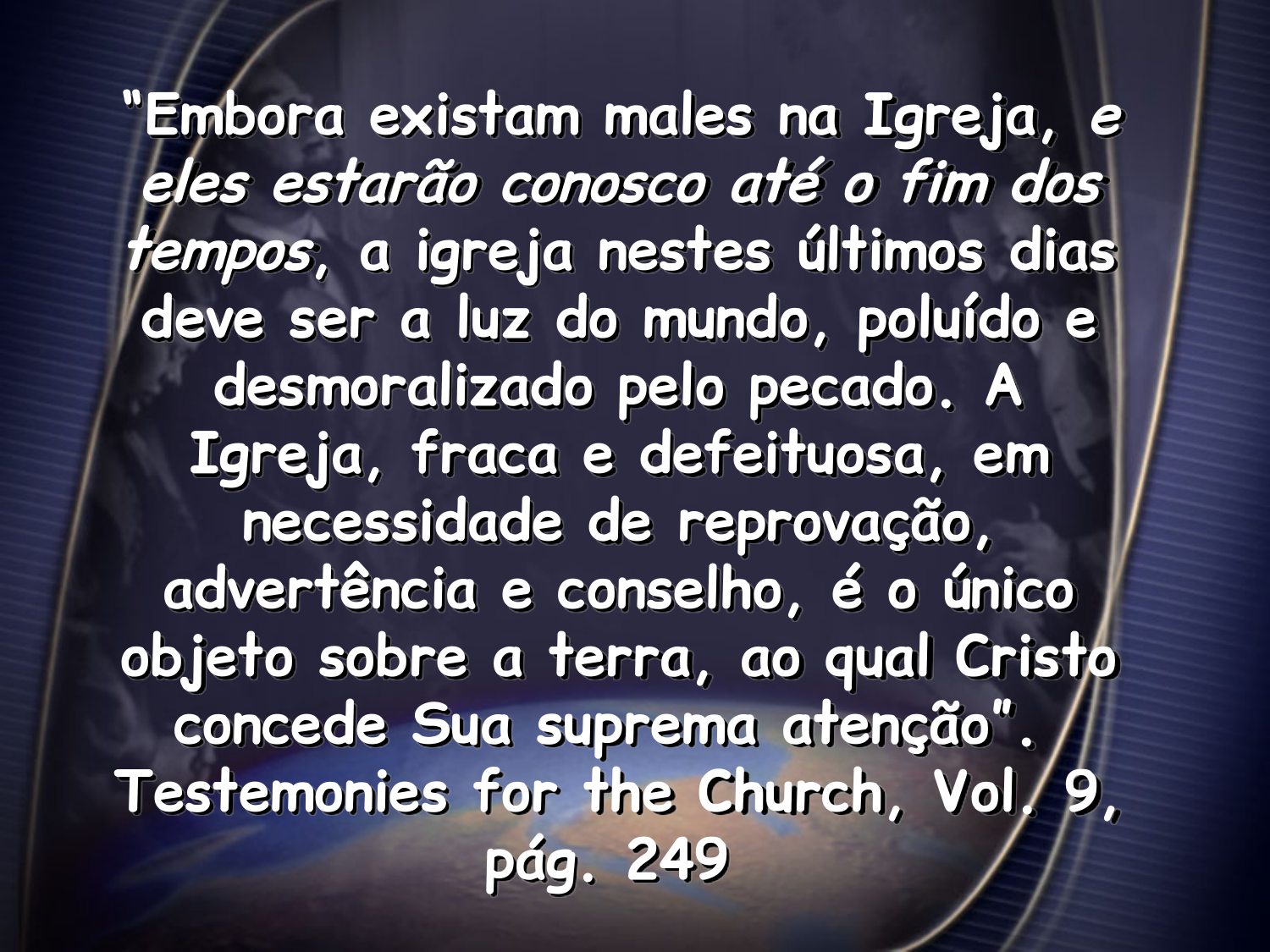

# “Embora existam males na Igreja, e eles estarão conosco até o fim dos tempos, a igreja nestes últimos dias deve ser a luz do mundo, poluído e desmoralizado pelo pecado. A Igreja, fraca e defeituosa, em necessidade de reprovação, advertência e conselho, é o único objeto sobre a terra, ao qual Cristo concede Sua suprema atenção”. Testemonies for the Church, Vol. 9, pág. 249